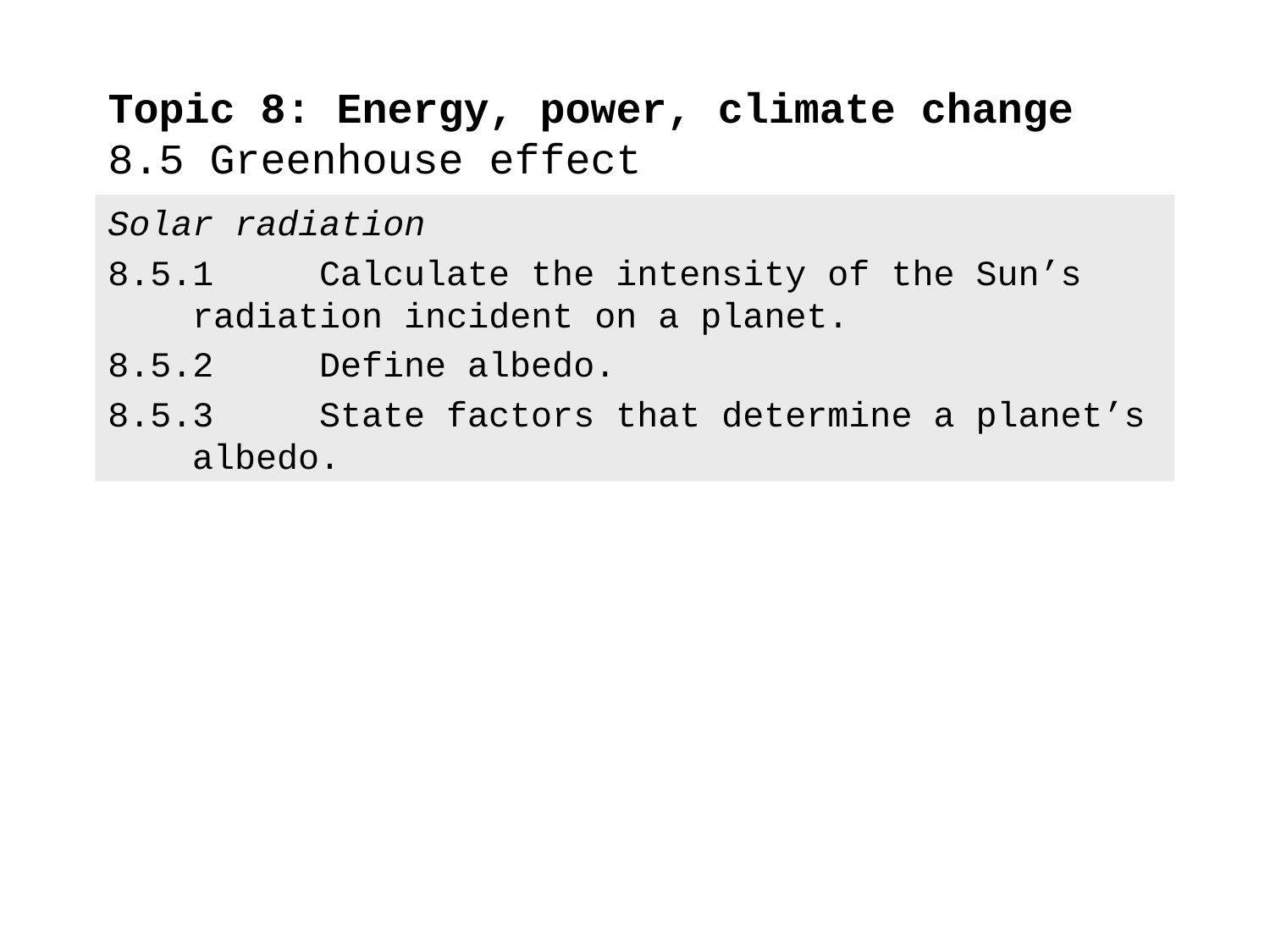

# Topic 8: Energy, power, climate change 8.5 Greenhouse effect
Solar radiation
8.5.1	Calculate the intensity of the Sun’s radiation incident on a planet.
8.5.2	Define albedo.
8.5.3	State factors that determine a planet’s albedo.